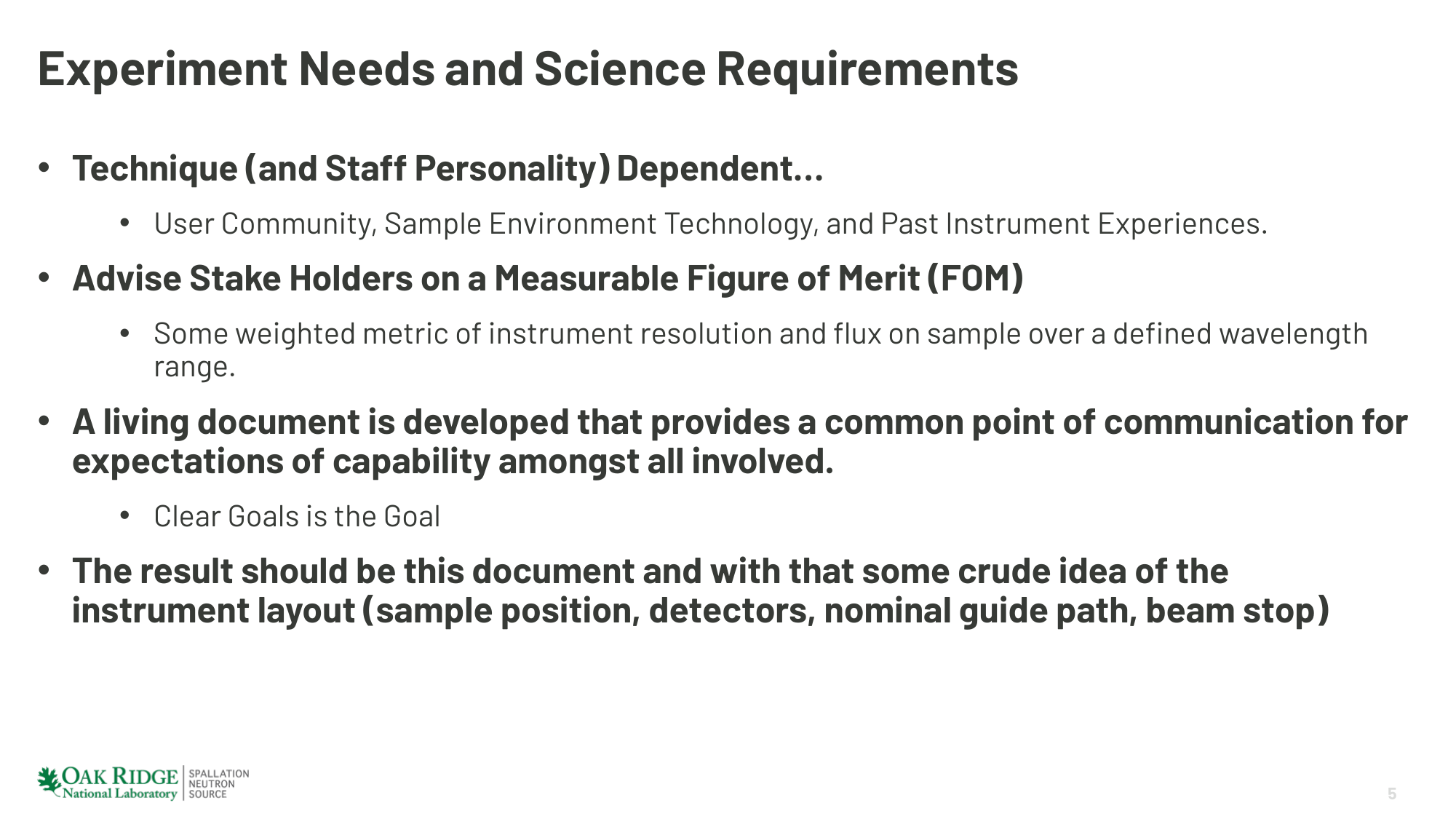

# Experiment Needs and Science Requirements
Technique (and Staff Personality) Dependent…
User Community, Sample Environment Technology, and Past Instrument Experiences.
Advise Stake Holders on a Measurable Figure of Merit (FOM)
Some weighted metric of instrument resolution and flux on sample over a defined wavelength range.
A living document is developed that provides a common point of communication for expectations of capability amongst all involved.
Clear Goals is the Goal
The result should be this document and with that some crude idea of the instrument layout (sample position, detectors, nominal guide path, beam stop)